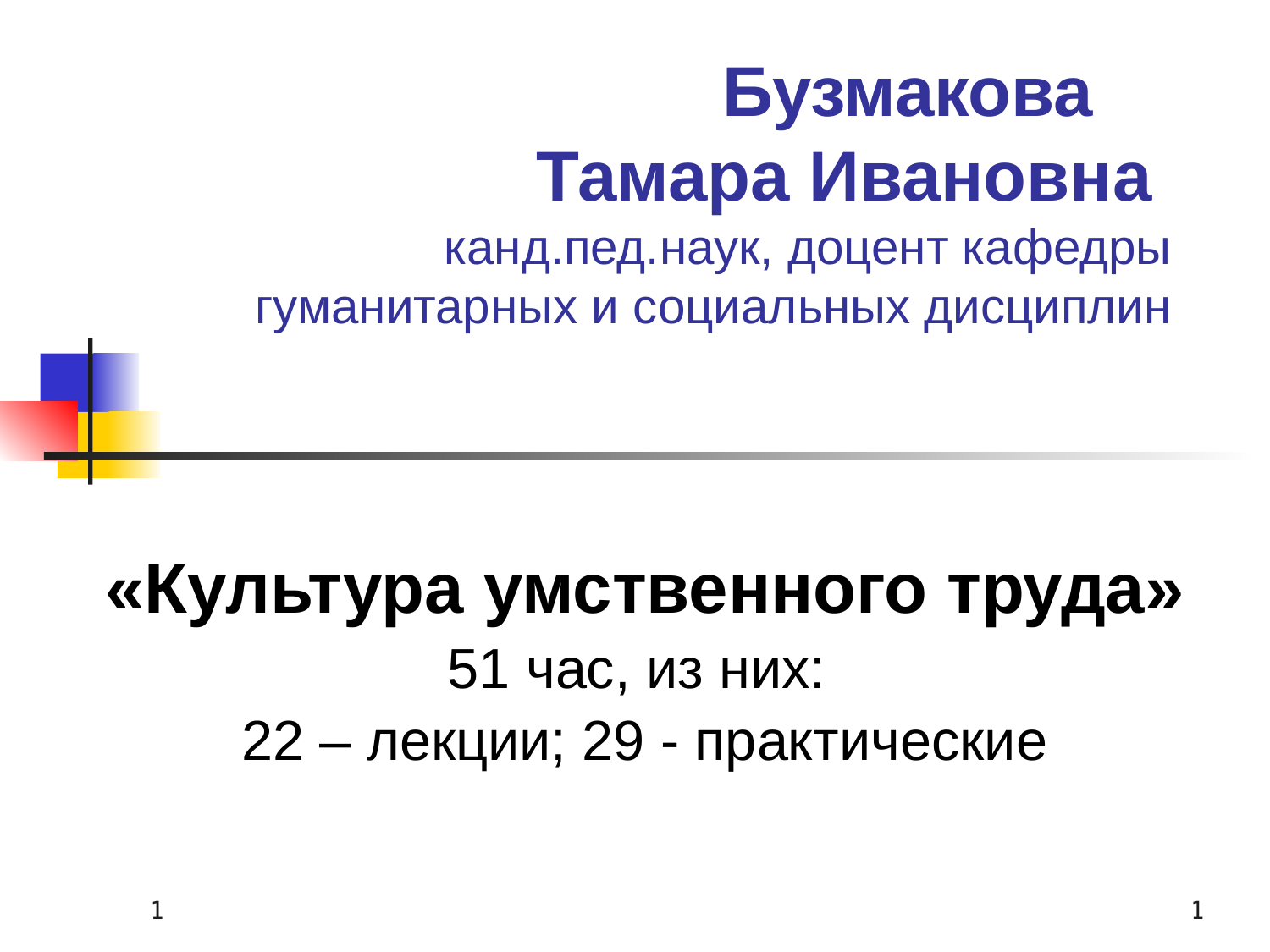

# Бузмакова Тамара Ивановна канд.пед.наук, доцент кафедры гуманитарных и социальных дисциплин
«Культура умственного труда»
51 час, из них:
22 – лекции; 29 - практические
1
1